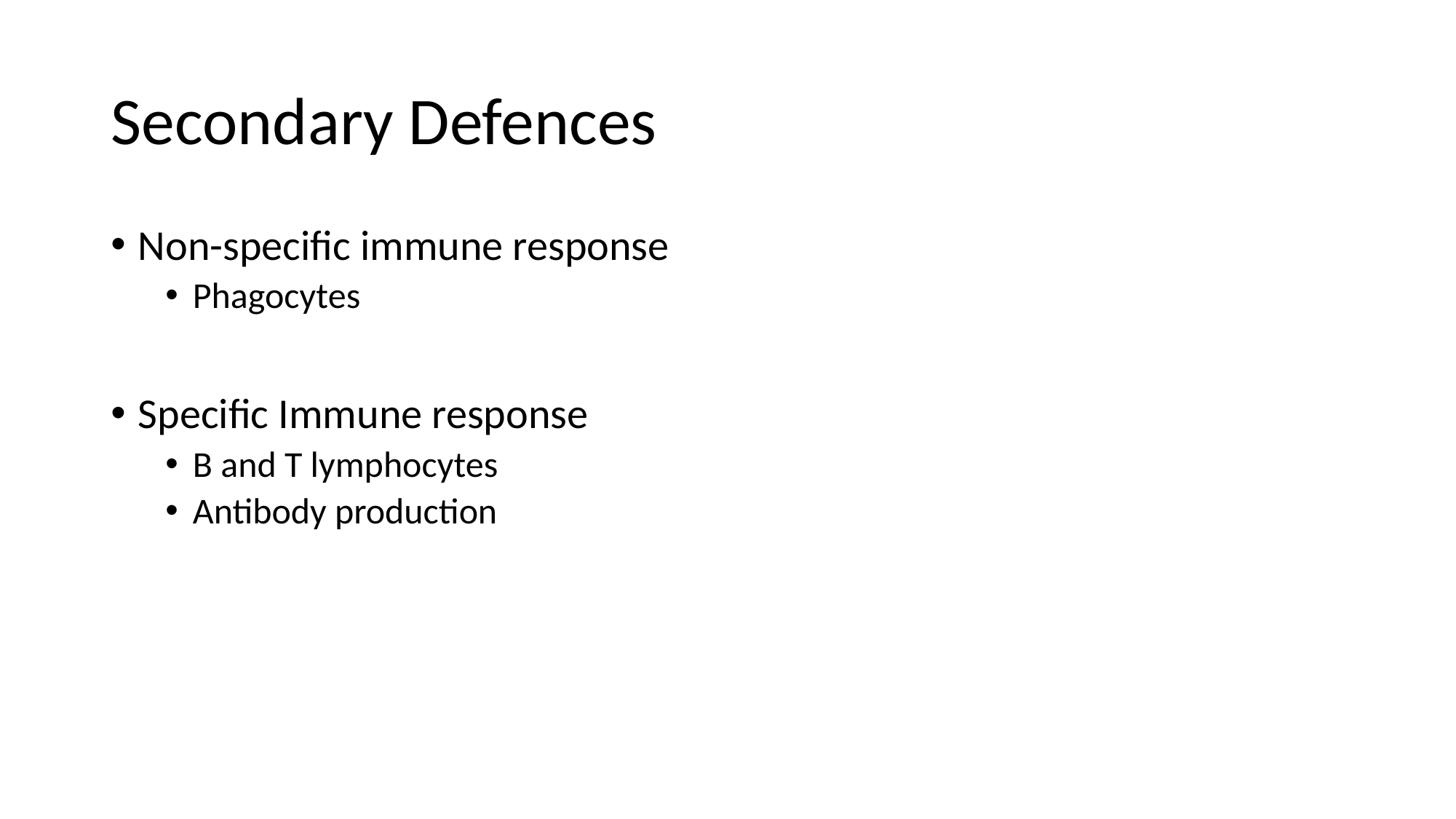

# Secondary Defences
Non-specific immune response
Phagocytes

Specific Immune response
B and T lymphocytes
Antibody production